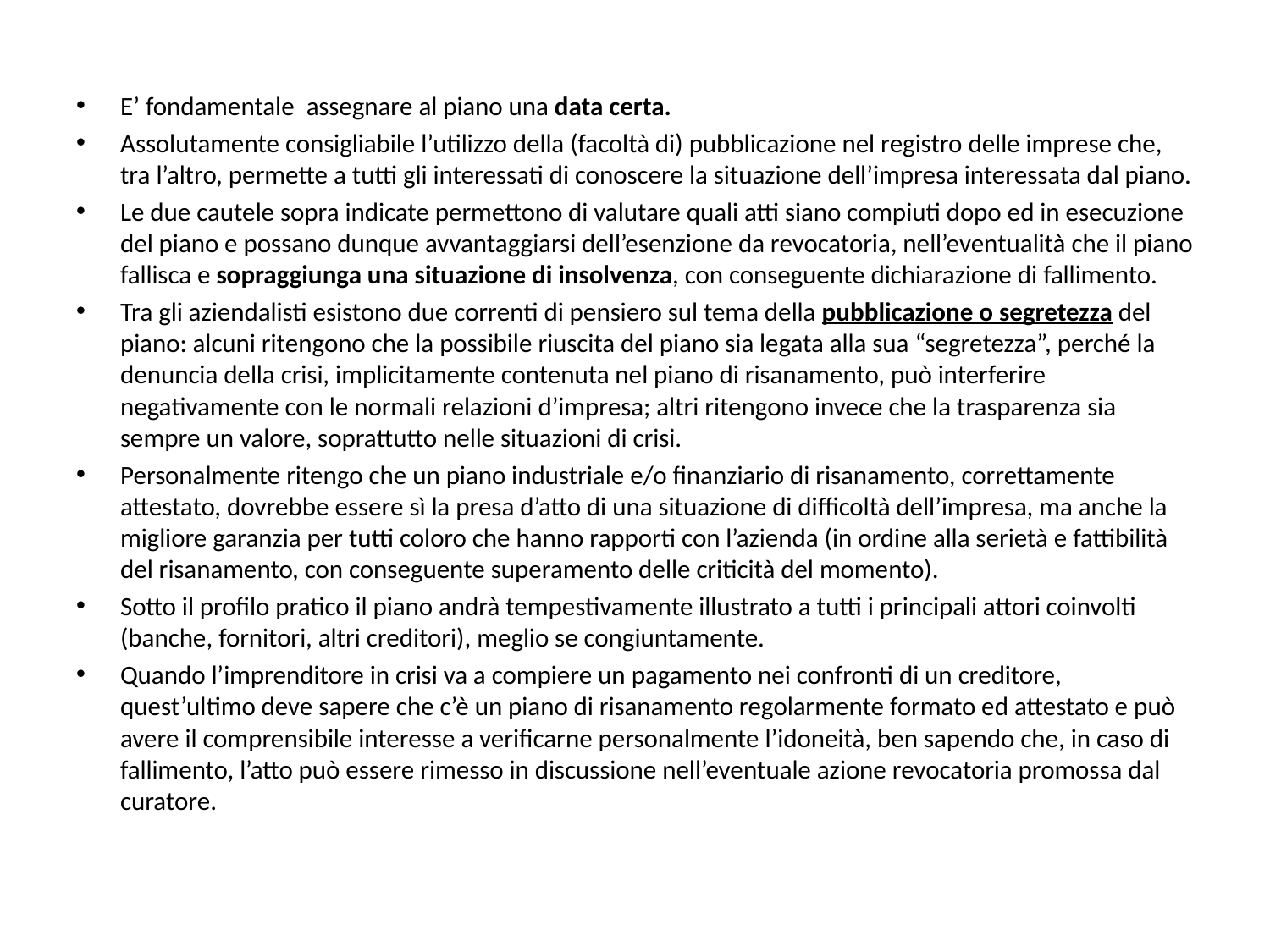

E’ fondamentale  assegnare al piano una data certa.
Assolutamente consigliabile l’utilizzo della (facoltà di) pubblicazione nel registro delle imprese che, tra l’altro, permette a tutti gli interessati di conoscere la situazione dell’impresa interessata dal piano.
Le due cautele sopra indicate permettono di valutare quali atti siano compiuti dopo ed in esecuzione del piano e possano dunque avvantaggiarsi dell’esenzione da revocatoria, nell’eventualità che il piano fallisca e sopraggiunga una situazione di insolvenza, con conseguente dichiarazione di fallimento.
Tra gli aziendalisti esistono due correnti di pensiero sul tema della pubblicazione o segretezza del piano: alcuni ritengono che la possibile riuscita del piano sia legata alla sua “segretezza”, perché la denuncia della crisi, implicitamente contenuta nel piano di risanamento, può interferire negativamente con le normali relazioni d’impresa; altri ritengono invece che la trasparenza sia sempre un valore, soprattutto nelle situazioni di crisi.
Personalmente ritengo che un piano industriale e/o finanziario di risanamento, correttamente attestato, dovrebbe essere sì la presa d’atto di una situazione di difficoltà dell’impresa, ma anche la migliore garanzia per tutti coloro che hanno rapporti con l’azienda (in ordine alla serietà e fattibilità del risanamento, con conseguente superamento delle criticità del momento).
Sotto il profilo pratico il piano andrà tempestivamente illustrato a tutti i principali attori coinvolti (banche, fornitori, altri creditori), meglio se congiuntamente.
Quando l’imprenditore in crisi va a compiere un pagamento nei confronti di un creditore, quest’ultimo deve sapere che c’è un piano di risanamento regolarmente formato ed attestato e può avere il comprensibile interesse a verificarne personalmente l’idoneità, ben sapendo che, in caso di fallimento, l’atto può essere rimesso in discussione nell’eventuale azione revocatoria promossa dal curatore.